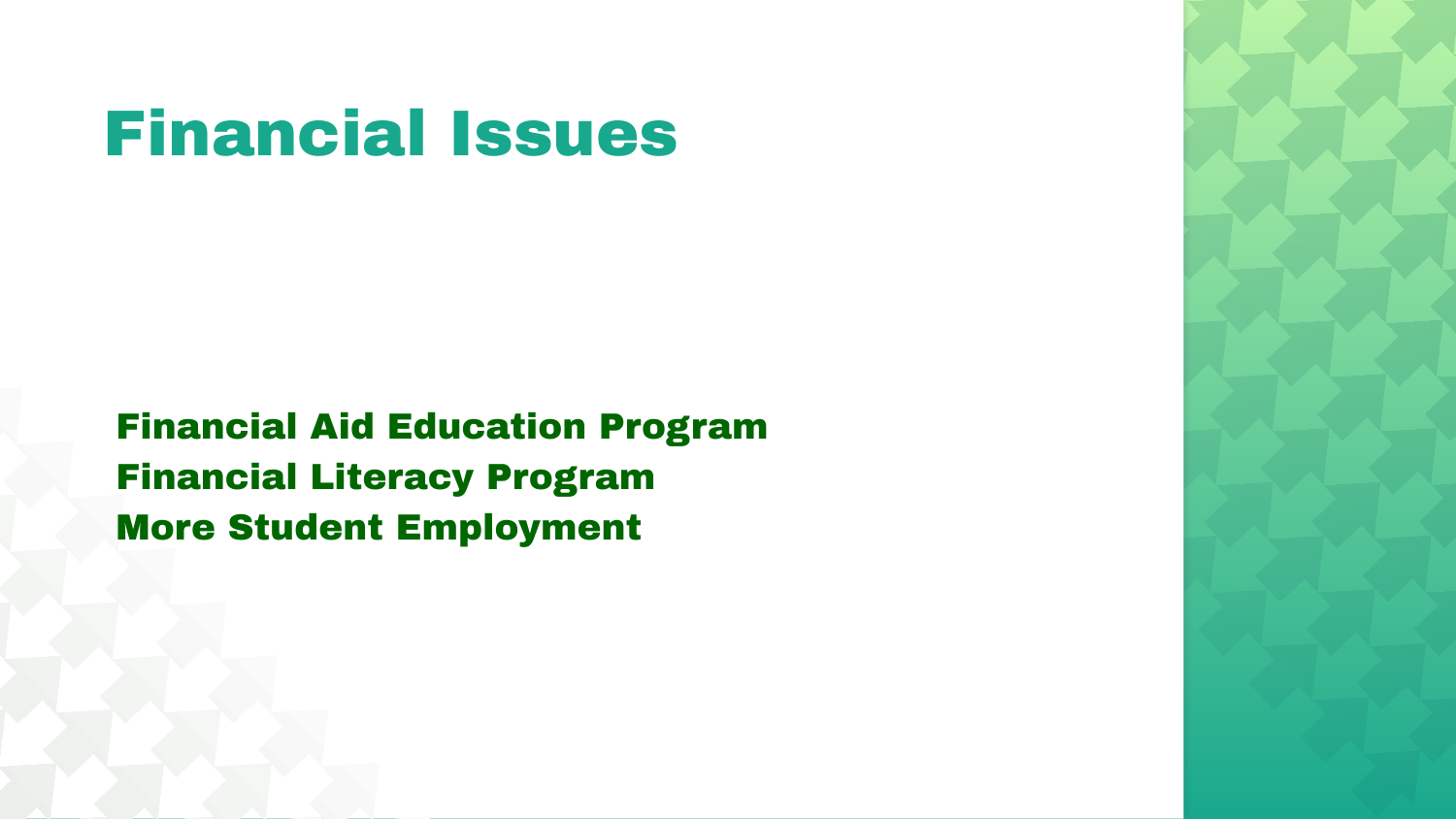

# Financial Issues
Financial Aid Education Program
Financial Literacy Program
More Student Employment